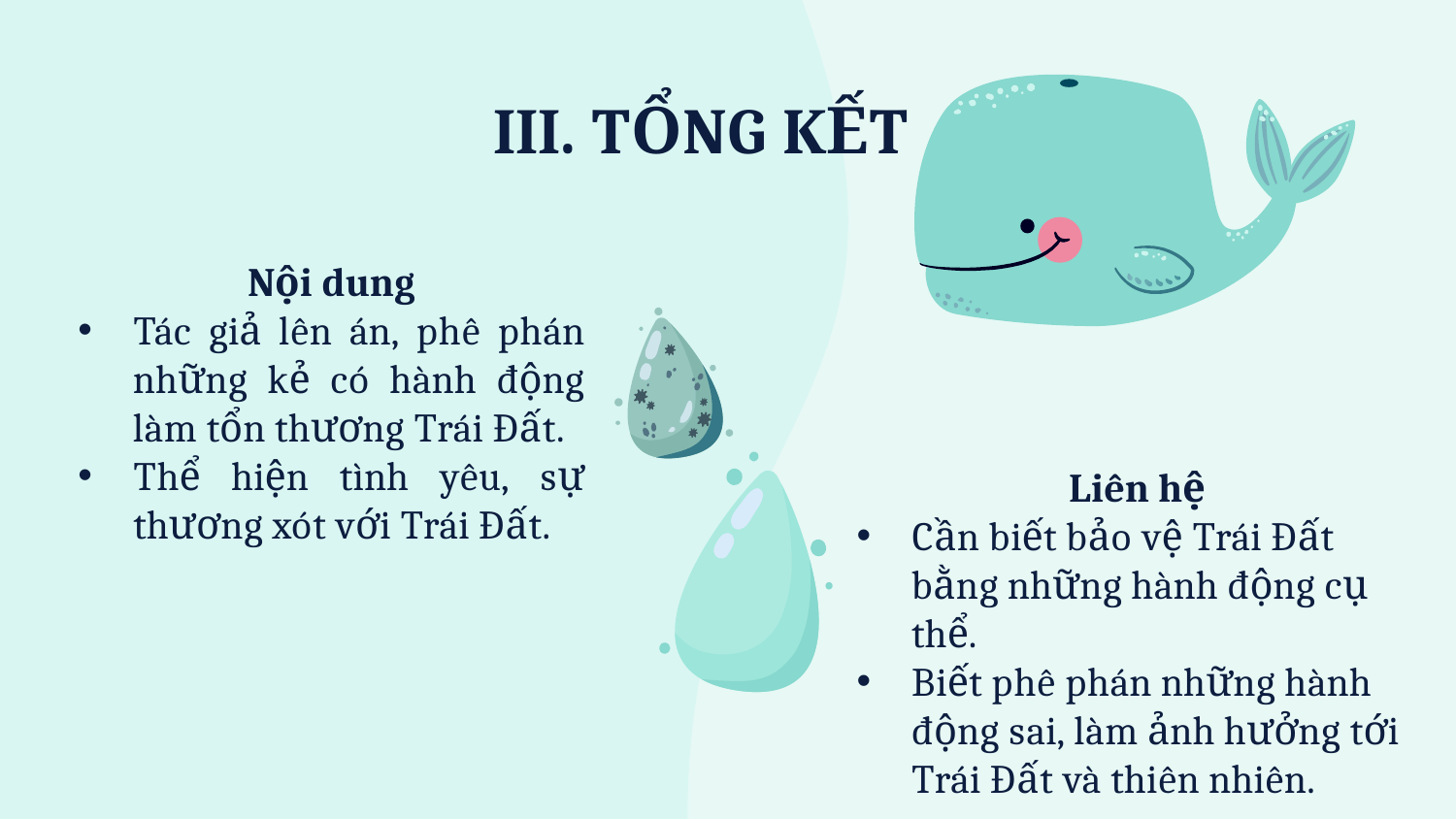

# III. TỔNG KẾT

Nội dung
Tác giả lên án, phê phán những kẻ có hành động làm tổn thương Trái Đất.
Thể hiện tình yêu, sự thương xót với Trái Đất.

Liên hệ
Cần biết bảo vệ Trái Đất bằng những hành động cụ thể.
Biết phê phán những hành động sai, làm ảnh hưởng tới Trái Đất và thiên nhiên.